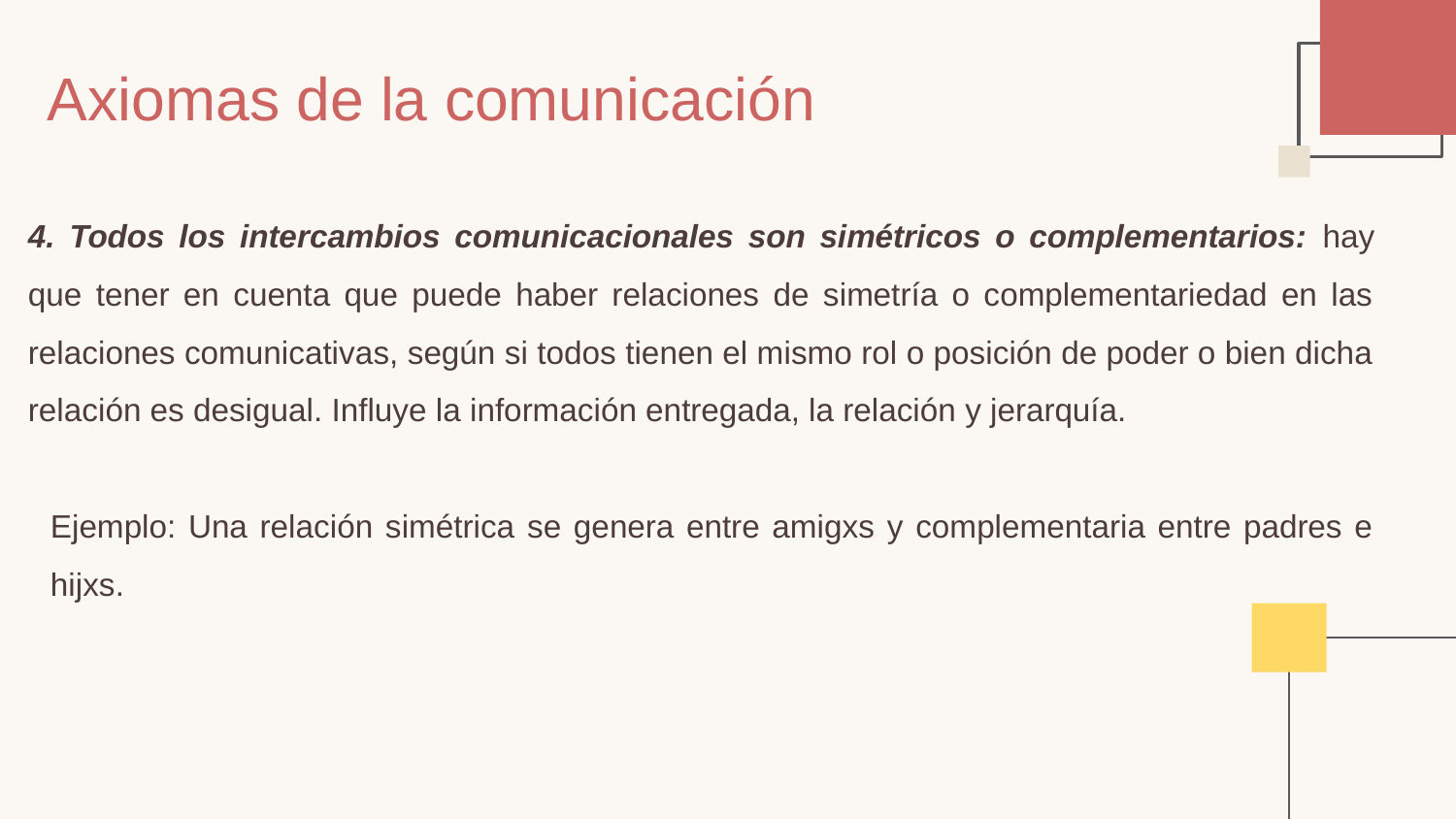

# Axiomas de la comunicación
4. Todos los intercambios comunicacionales son simétricos o complementarios: hay que tener en cuenta que puede haber relaciones de simetría o complementariedad en las relaciones comunicativas, según si todos tienen el mismo rol o posición de poder o bien dicha relación es desigual. Influye la información entregada, la relación y jerarquía.

Ejemplo: Una relación simétrica se genera entre amigxs y complementaria entre padres e hijxs.